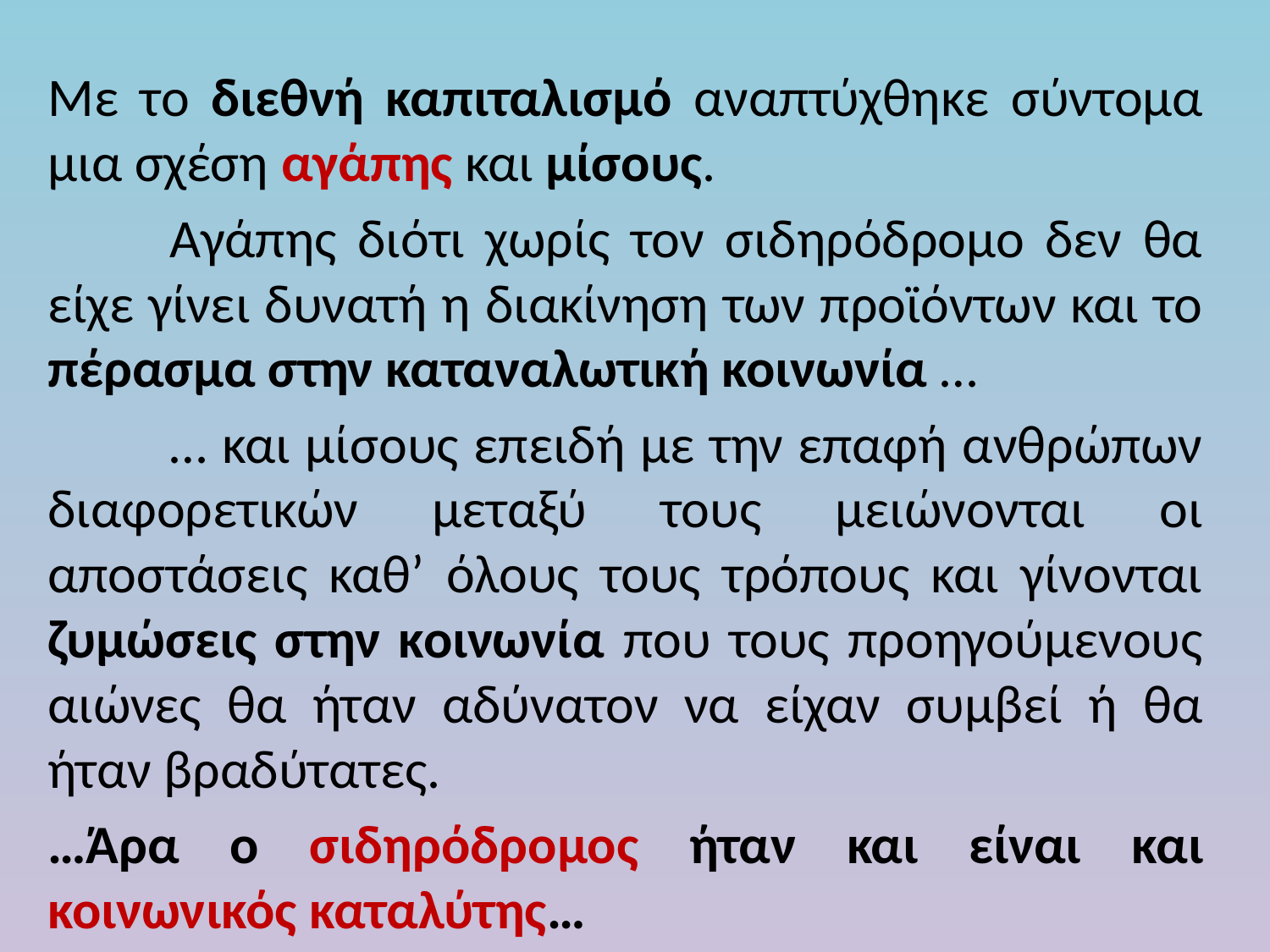

Με το διεθνή καπιταλισμό αναπτύχθηκε σύντομα μια σχέση αγάπης και μίσους.
	Αγάπης διότι χωρίς τον σιδηρόδρομο δεν θα είχε γίνει δυνατή η διακίνηση των προϊόντων και το πέρασμα στην καταναλωτική κοινωνία …
	… και μίσους επειδή με την επαφή ανθρώπων διαφορετικών μεταξύ τους μειώνονται οι αποστάσεις καθ’ όλους τους τρόπους και γίνονται ζυμώσεις στην κοινωνία που τους προηγούμενους αιώνες θα ήταν αδύνατον να είχαν συμβεί ή θα ήταν βραδύτατες.
…Άρα ο σιδηρόδρομος ήταν και είναι και κοινωνικός καταλύτης…